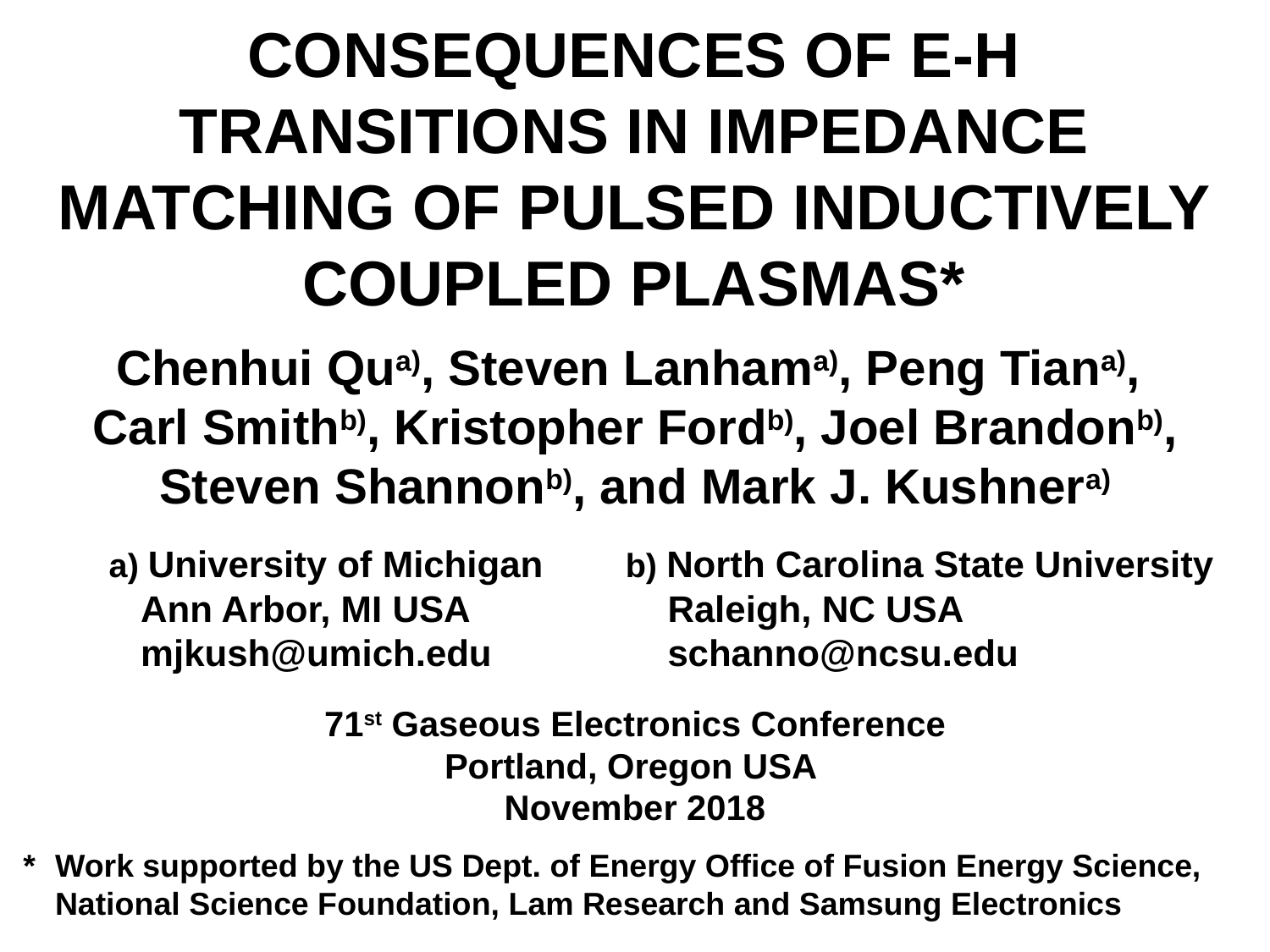

CONSEQUENCES OF E-H TRANSITIONS IN IMPEDANCE MATCHING OF PULSED INDUCTIVELY COUPLED PLASMAS*
Chenhui Qua), Steven Lanhama), Peng Tiana),
Carl Smithb), Kristopher Fordb), Joel Brandonb), Steven Shannonb), and Mark J. Kushnera)

71st Gaseous Electronics Conference
Portland, Oregon USA
November 2018
* 	Work supported by the US Dept. of Energy Office of Fusion Energy Science, National Science Foundation, Lam Research and Samsung Electronics

a) University of Michigan
Ann Arbor, MI USA
mjkush@umich.edu
b) North Carolina State University
 Raleigh, NC USA
 schanno@ncsu.edu